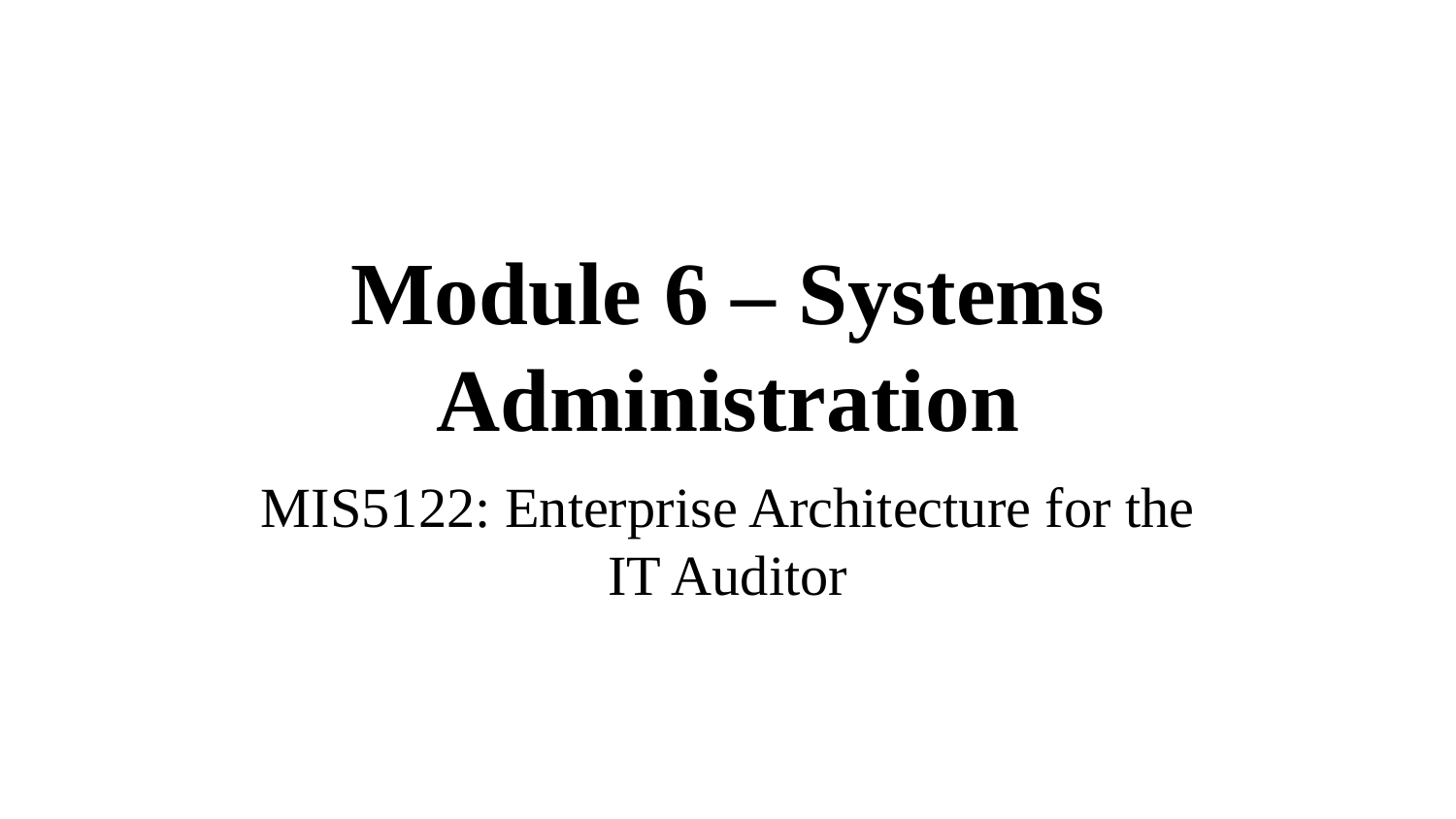

# Module 6 – Systems Administration
MIS5122: Enterprise Architecture for the IT Auditor